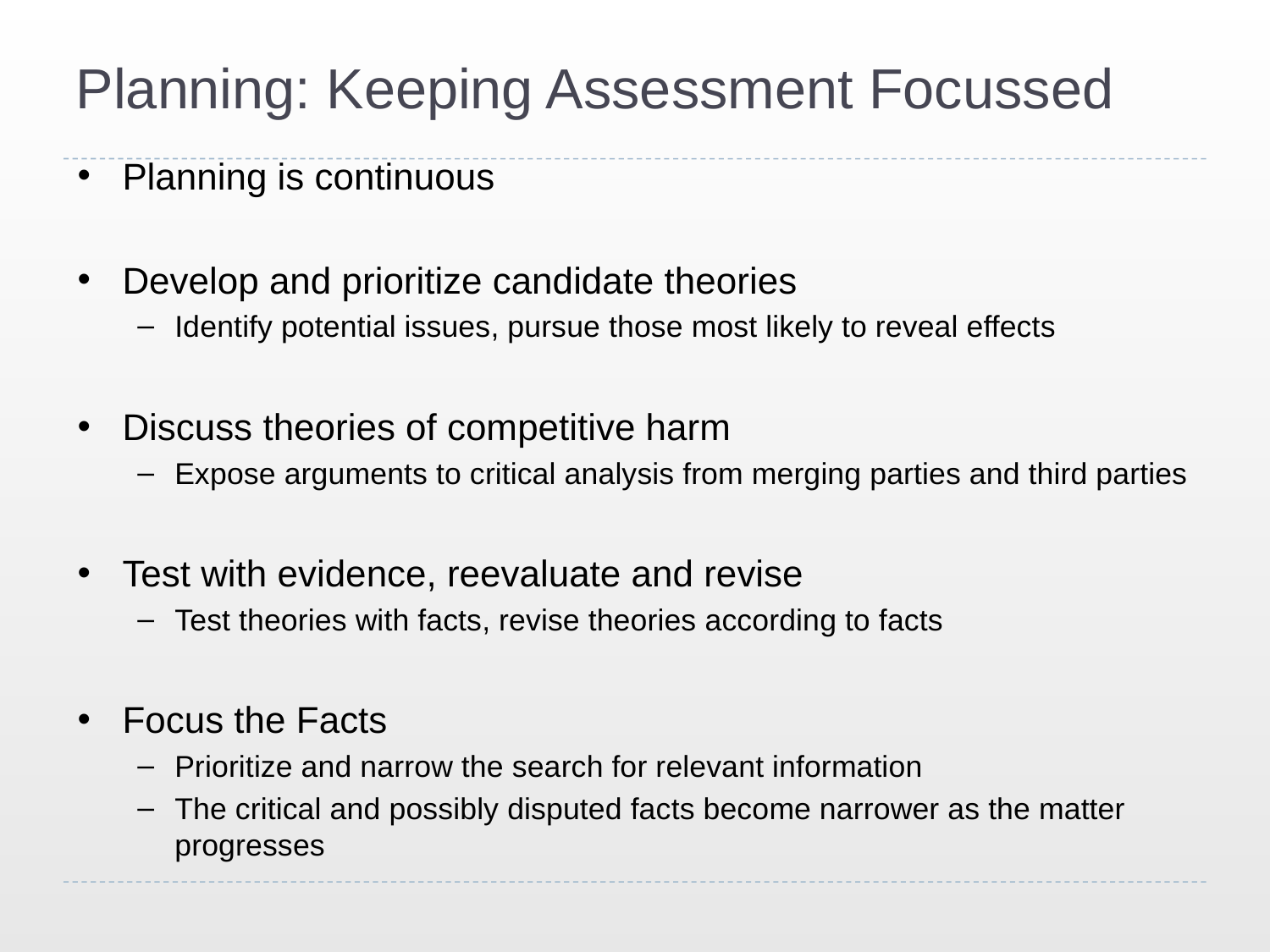

# Planning: Keeping Assessment Focussed
Planning is continuous

Develop and prioritize candidate theories
Identify potential issues, pursue those most likely to reveal effects

Discuss theories of competitive harm
Expose arguments to critical analysis from merging parties and third parties

Test with evidence, reevaluate and revise
Test theories with facts, revise theories according to facts

Focus the Facts
Prioritize and narrow the search for relevant information
The critical and possibly disputed facts become narrower as the matter progresses